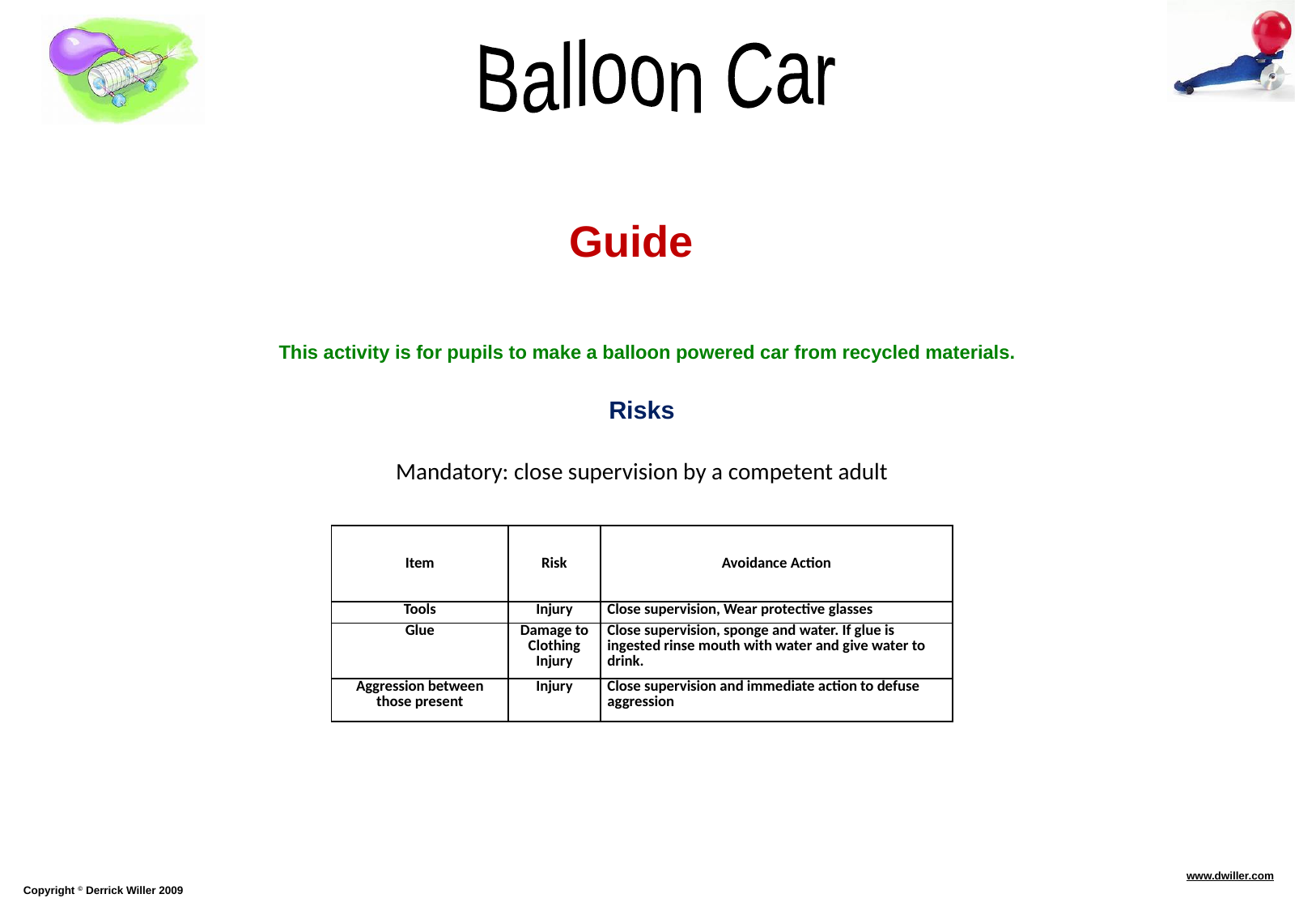

Guide
This activity is for pupils to make a balloon powered car from recycled materials.
Risks
Mandatory: close supervision by a competent adult
| Item | Risk | Avoidance Action |
| --- | --- | --- |
| Tools | Injury | Close supervision, Wear protective glasses |
| Glue | Damage to Clothing Injury | Close supervision, sponge and water. If glue is ingested rinse mouth with water and give water to drink. |
| Aggression between those present | Injury | Close supervision and immediate action to defuse aggression |